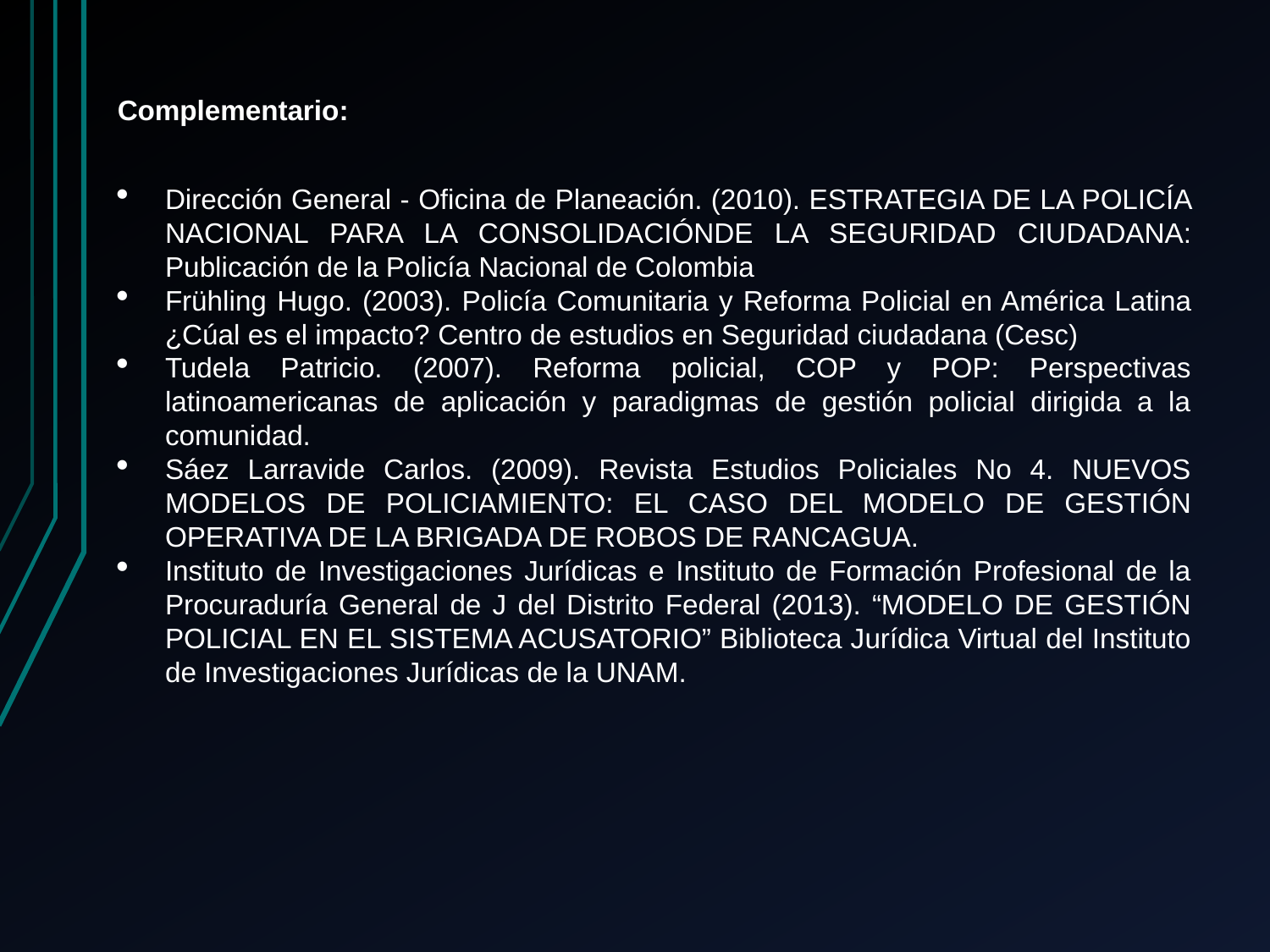

Complementario:

Dirección General - Oficina de Planeación. (2010). ESTRATEGIA DE LA POLICÍA NACIONAL PARA LA CONSOLIDACIÓN DE LA SEGURIDAD CIUDADANA: Publicación de la Policía Nacional de Colombia
Frühling Hugo. (2003). Policía Comunitaria y Reforma Policial en América Latina ¿Cúal es el impacto? Centro de estudios en Seguridad ciudadana (Cesc)
Tudela Patricio. (2007). Reforma policial, COP y POP: Perspectivas latinoamericanas de aplicación y paradigmas de gestión policial dirigida a la comunidad.
Sáez Larravide Carlos. (2009). Revista Estudios Policiales No 4. NUEVOS MODELOS DE POLICIAMIENTO: EL CASO DEL MODELO DE GESTIÓN OPERATIVA DE LA BRIGADA DE ROBOS DE RANCAGUA.
Instituto de Investigaciones Jurídicas e Instituto de Formación Profesional de la Procuraduría General de J del Distrito Federal (2013). “MODELO DE GESTIÓN POLICIAL EN EL SISTEMA ACUSATORIO” Biblioteca Jurídica Virtual del Instituto de Investigaciones Jurídicas de la UNAM.